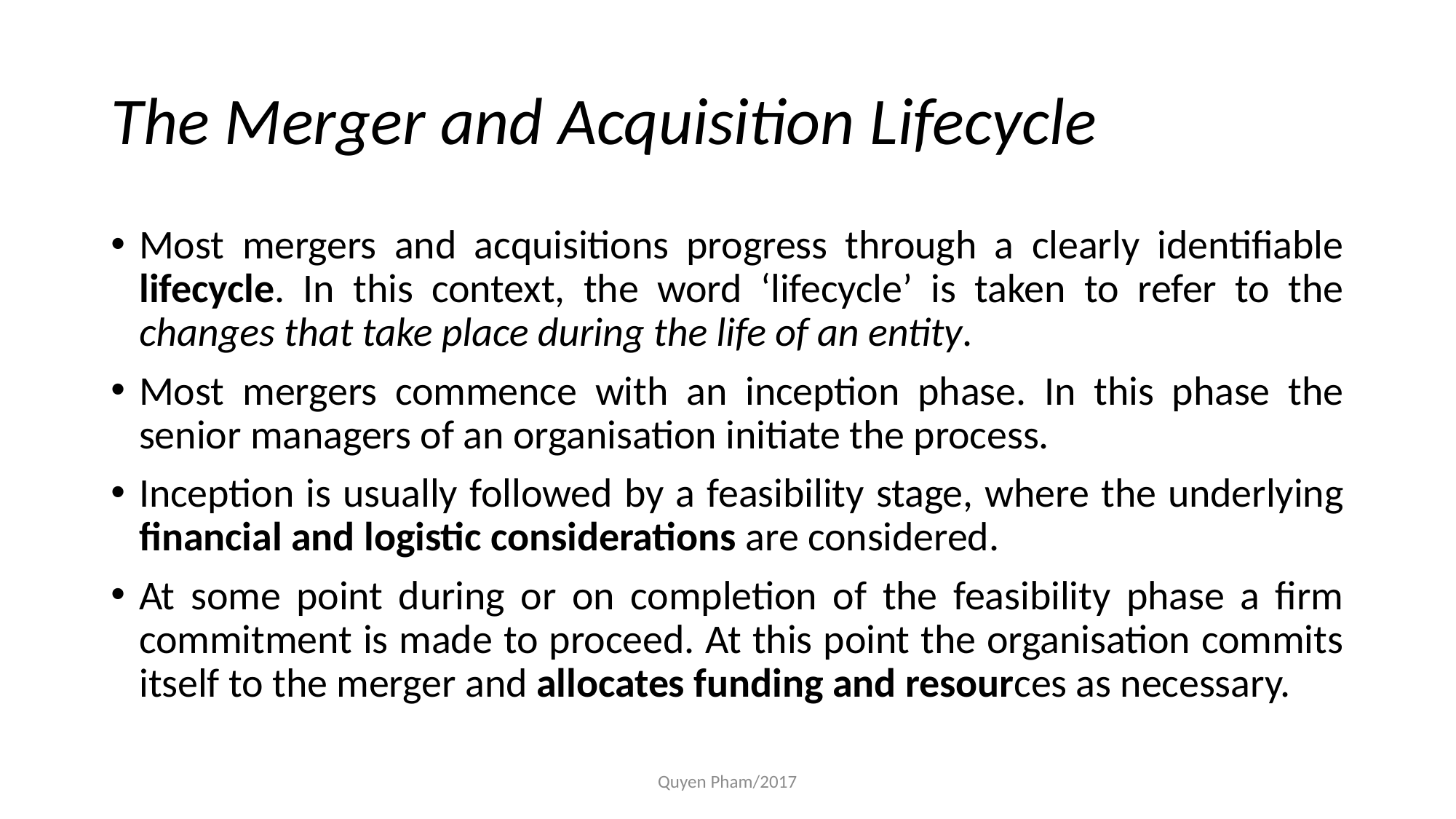

# The Merger and Acquisition Lifecycle
Most mergers and acquisitions progress through a clearly identifiable lifecycle. In this context, the word ‘lifecycle’ is taken to refer to the changes that take place during the life of an entity.
Most mergers commence with an inception phase. In this phase the senior managers of an organisation initiate the process.
Inception is usually followed by a feasibility stage, where the underlying
financial and logistic considerations are considered.
At some point during or on completion of the feasibility phase a firm
commitment is made to proceed. At this point the organisation commits
itself to the merger and allocates funding and resources as necessary.
Quyen Pham/2017